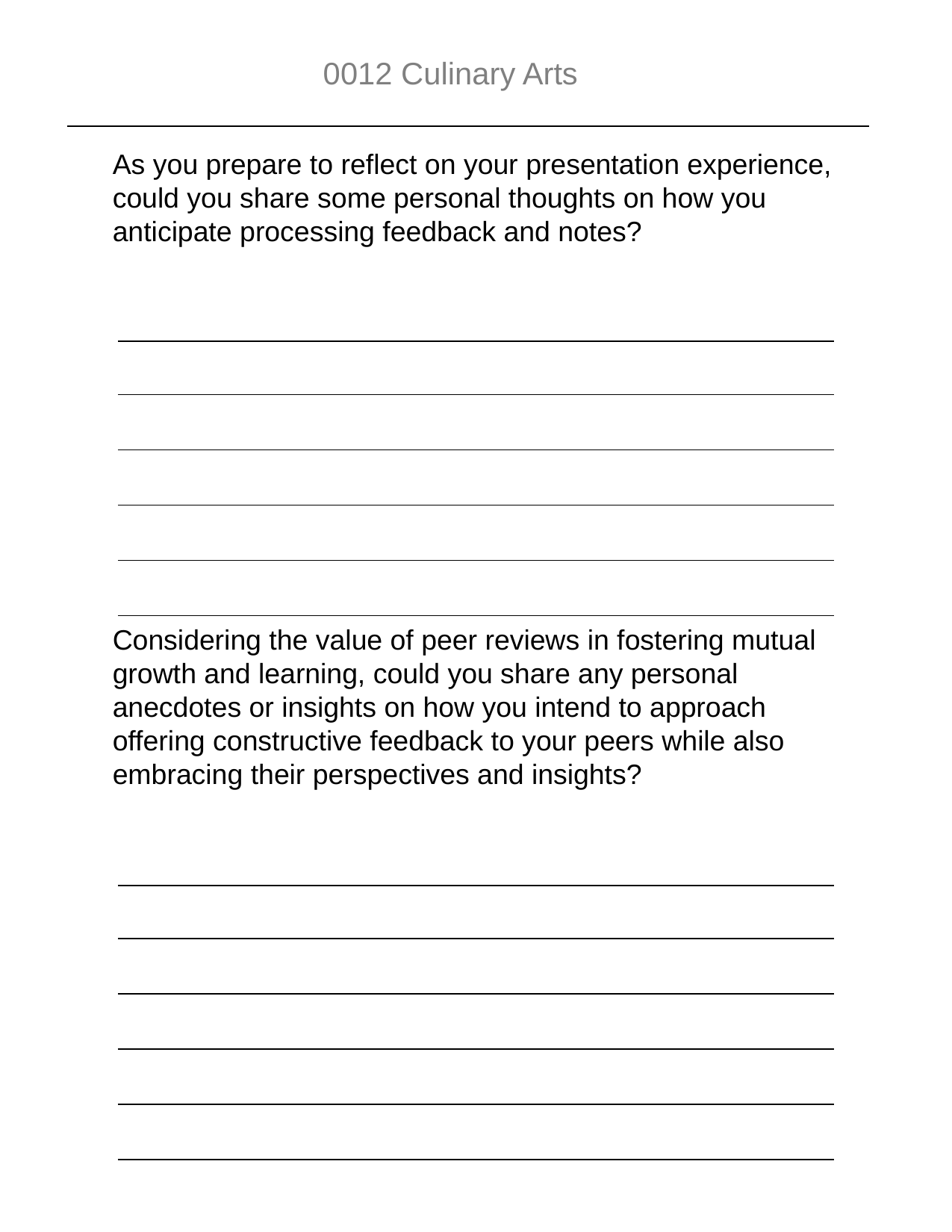

0012 Culinary Arts
As you prepare to reflect on your presentation experience, could you share some personal thoughts on how you anticipate processing feedback and notes?
|  |
| --- |
|  |
|  |
|  |
|  |
Considering the value of peer reviews in fostering mutual growth and learning, could you share any personal anecdotes or insights on how you intend to approach offering constructive feedback to your peers while also embracing their perspectives and insights?
|  |
| --- |
|  |
|  |
|  |
|  |